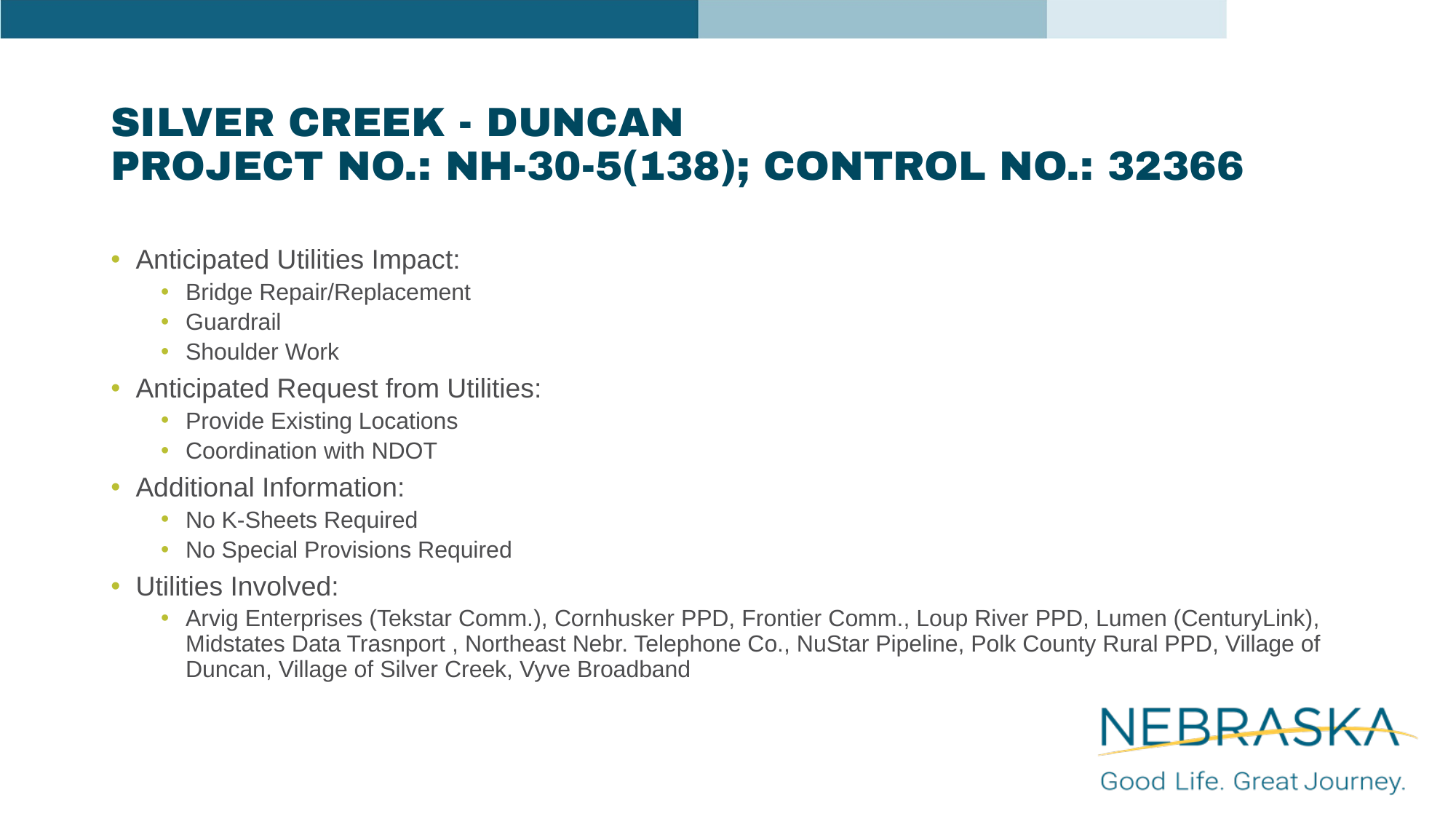

# Silver Creek - Duncan Project NO.: NH-30-5(138); Control NO.: 32366
Anticipated Utilities Impact:
Bridge Repair/Replacement
Guardrail
Shoulder Work
Anticipated Request from Utilities:
Provide Existing Locations
Coordination with NDOT
Additional Information:
No K-Sheets Required
No Special Provisions Required
Utilities Involved:
Arvig Enterprises (Tekstar Comm.), Cornhusker PPD, Frontier Comm., Loup River PPD, Lumen (CenturyLink), Midstates Data Trasnport , Northeast Nebr. Telephone Co., NuStar Pipeline, Polk County Rural PPD, Village of Duncan, Village of Silver Creek, Vyve Broadband